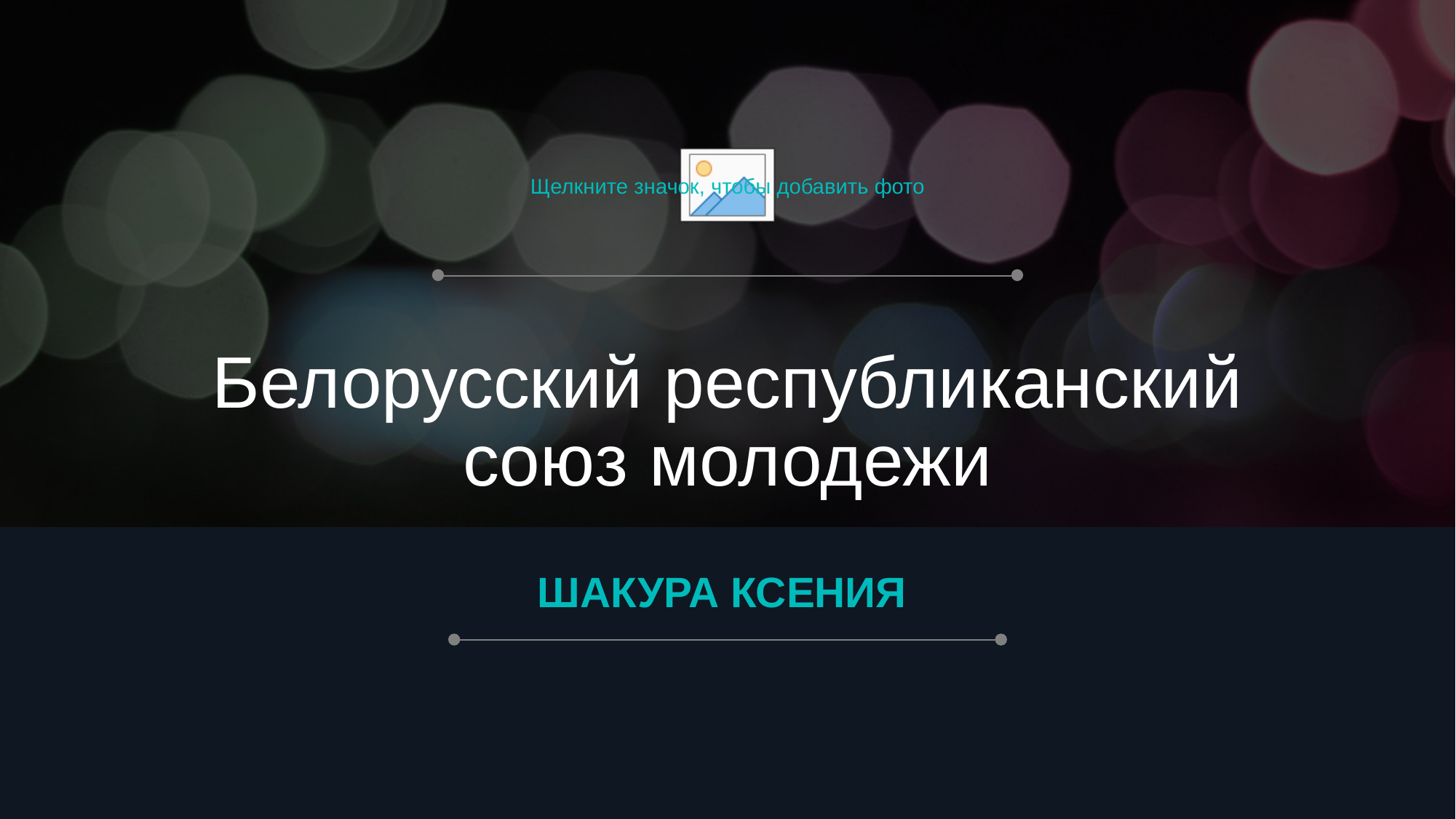

# Белорусский республиканский союз молодежи
ШАКУРА КСЕНИЯ